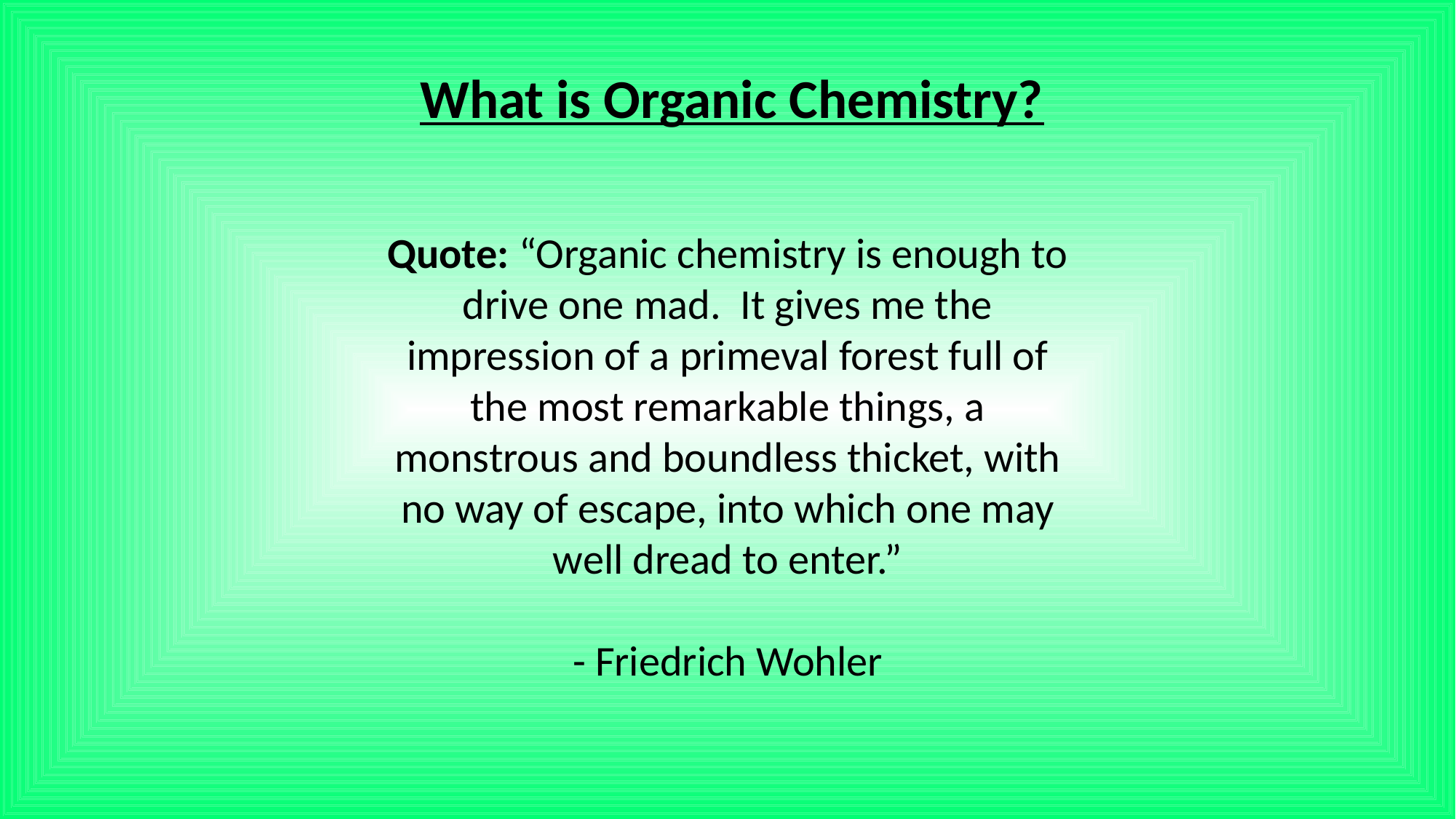

What is Organic Chemistry?
Quote: “Organic chemistry is enough to drive one mad.  It gives me the impression of a primeval forest full of the most remarkable things, a monstrous and boundless thicket, with no way of escape, into which one may well dread to enter.”

- Friedrich Wohler